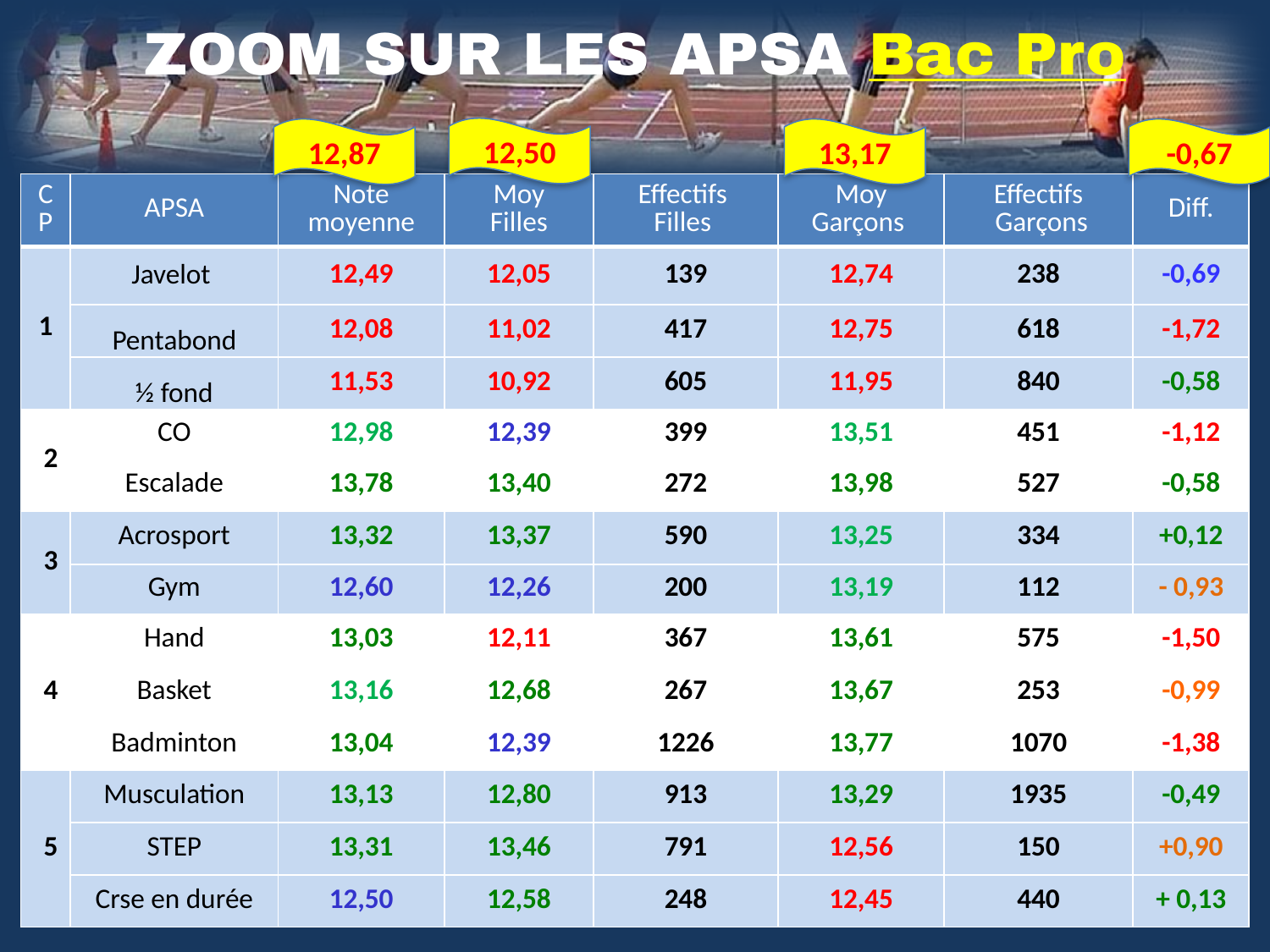

# ZOOM SUR LES APSA Bac Pro
12,50
12,87
13,17
-0,67
| CP | APSA | Note moyenne | Moy Filles | Effectifs Filles | Moy Garçons | Effectifs Garçons | Diff. |
| --- | --- | --- | --- | --- | --- | --- | --- |
| 1 | Javelot | 12,49 | 12,05 | 139 | 12,74 | 238 | -0,69 |
|  | Pentabond | 12,08 | 11,02 | 417 | 12,75 | 618 | -1,72 |
|  | ½ fond | 11,53 | 10,92 | 605 | 11,95 | 840 | -0,58 |
| 2 | CO | 12,98 | 12,39 | 399 | 13,51 | 451 | -1,12 |
|  | Escalade | 13,78 | 13,40 | 272 | 13,98 | 527 | -0,58 |
| 3 | Acrosport | 13,32 | 13,37 | 590 | 13,25 | 334 | +0,12 |
|  | Gym | 12,60 | 12,26 | 200 | 13,19 | 112 | - 0,93 |
| 4 | Hand | 13,03 | 12,11 | 367 | 13,61 | 575 | -1,50 |
|  | Basket | 13,16 | 12,68 | 267 | 13,67 | 253 | -0,99 |
|  | Badminton | 13,04 | 12,39 | 1226 | 13,77 | 1070 | -1,38 |
| 5 | Musculation | 13,13 | 12,80 | 913 | 13,29 | 1935 | -0,49 |
|  | STEP | 13,31 | 13,46 | 791 | 12,56 | 150 | +0,90 |
|  | Crse en durée | 12,50 | 12,58 | 248 | 12,45 | 440 | + 0,13 |